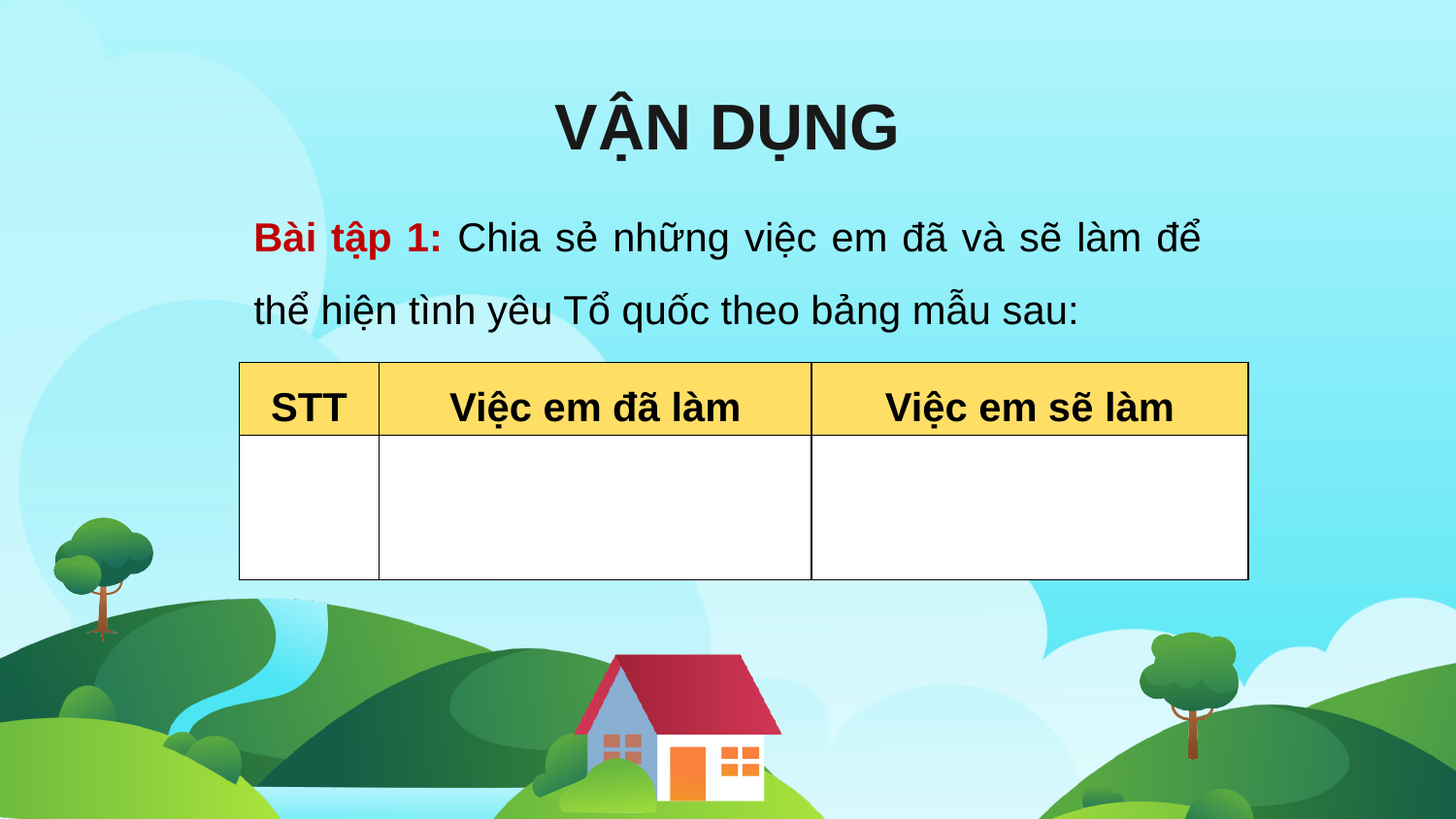

# VẬN DỤNG
Bài tập 1: Chia sẻ những việc em đã và sẽ làm để thể hiện tình yêu Tổ quốc theo bảng mẫu sau:
| STT | Việc em đã làm | Việc em sẽ làm |
| --- | --- | --- |
|  |  |  |